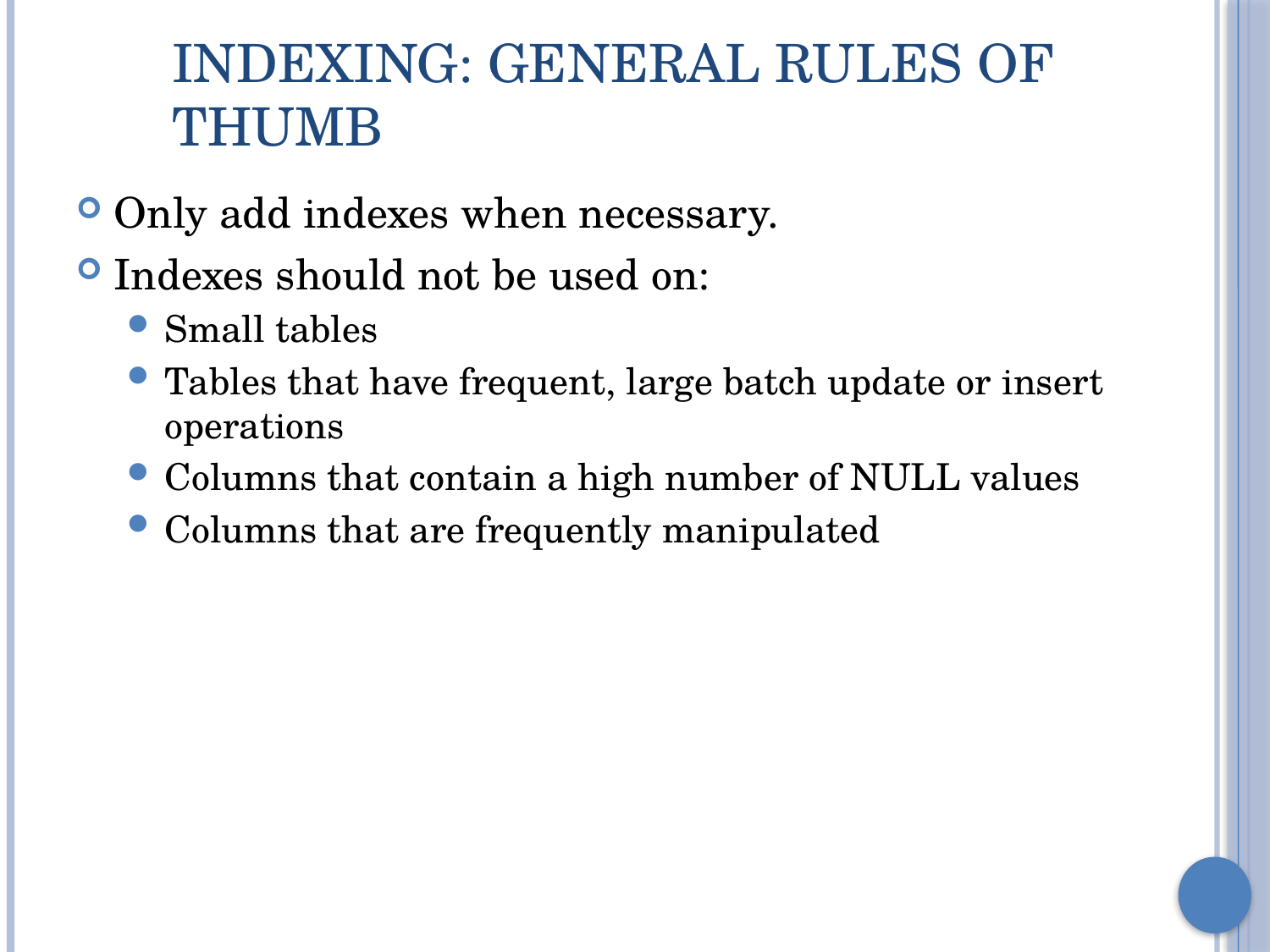

# Indexing: General Rules of Thumb
Only add indexes when necessary.
Indexes should not be used on:
Small tables
Tables that have frequent, large batch update or insert operations
Columns that contain a high number of NULL values
Columns that are frequently manipulated